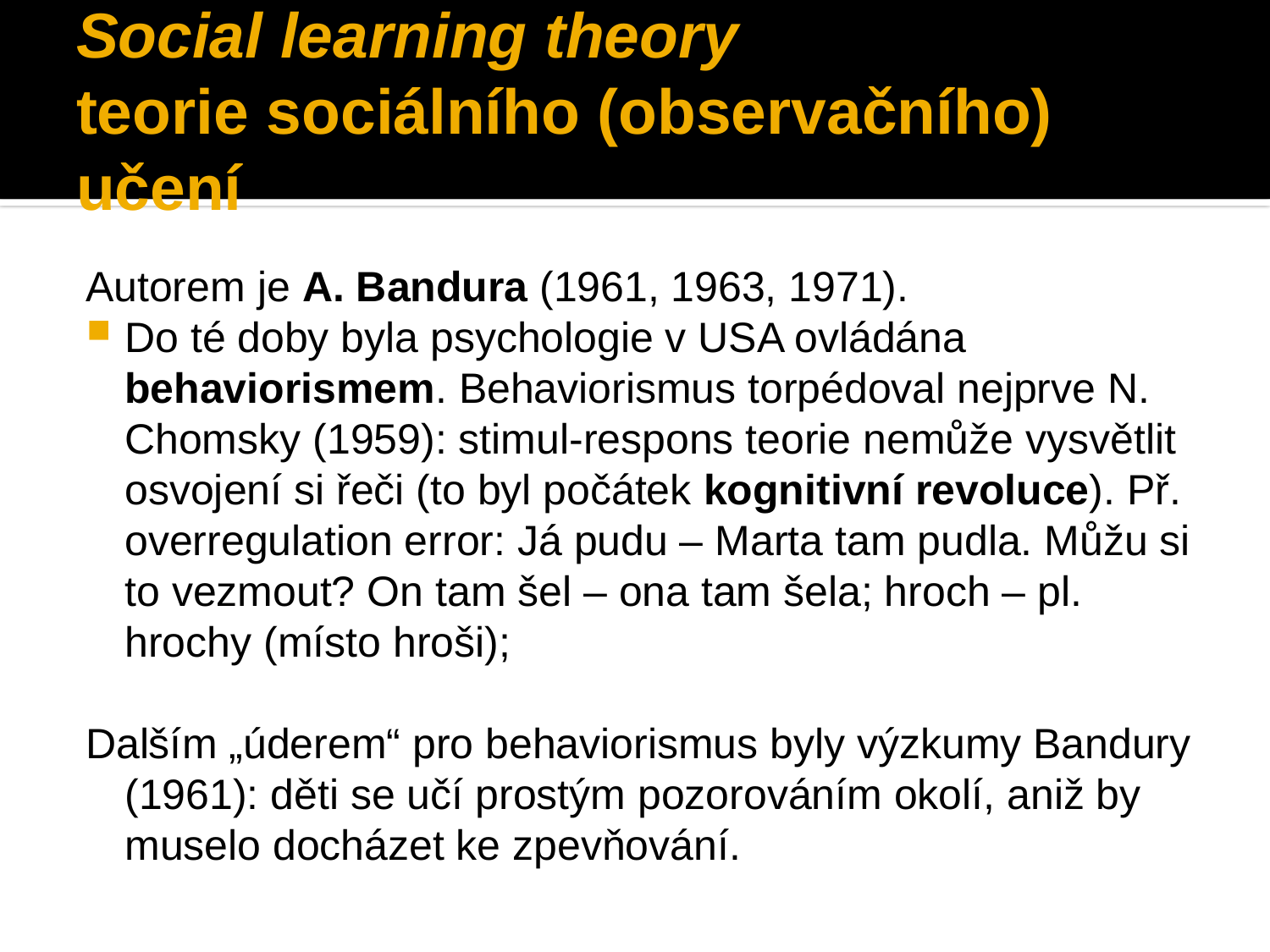

# Social learning theory teorie sociálního (observačního) učení
Autorem je A. Bandura (1961, 1963, 1971).
Do té doby byla psychologie v USA ovládána behaviorismem. Behaviorismus torpédoval nejprve N. Chomsky (1959): stimul-respons teorie nemůže vysvětlit osvojení si řeči (to byl počátek kognitivní revoluce). Př. overregulation error: Já pudu – Marta tam pudla. Můžu si to vezmout? On tam šel – ona tam šela; hroch – pl. hrochy (místo hroši);

Dalším „úderem“ pro behaviorismus byly výzkumy Bandury (1961): děti se učí prostým pozorováním okolí, aniž by muselo docházet ke zpevňování.